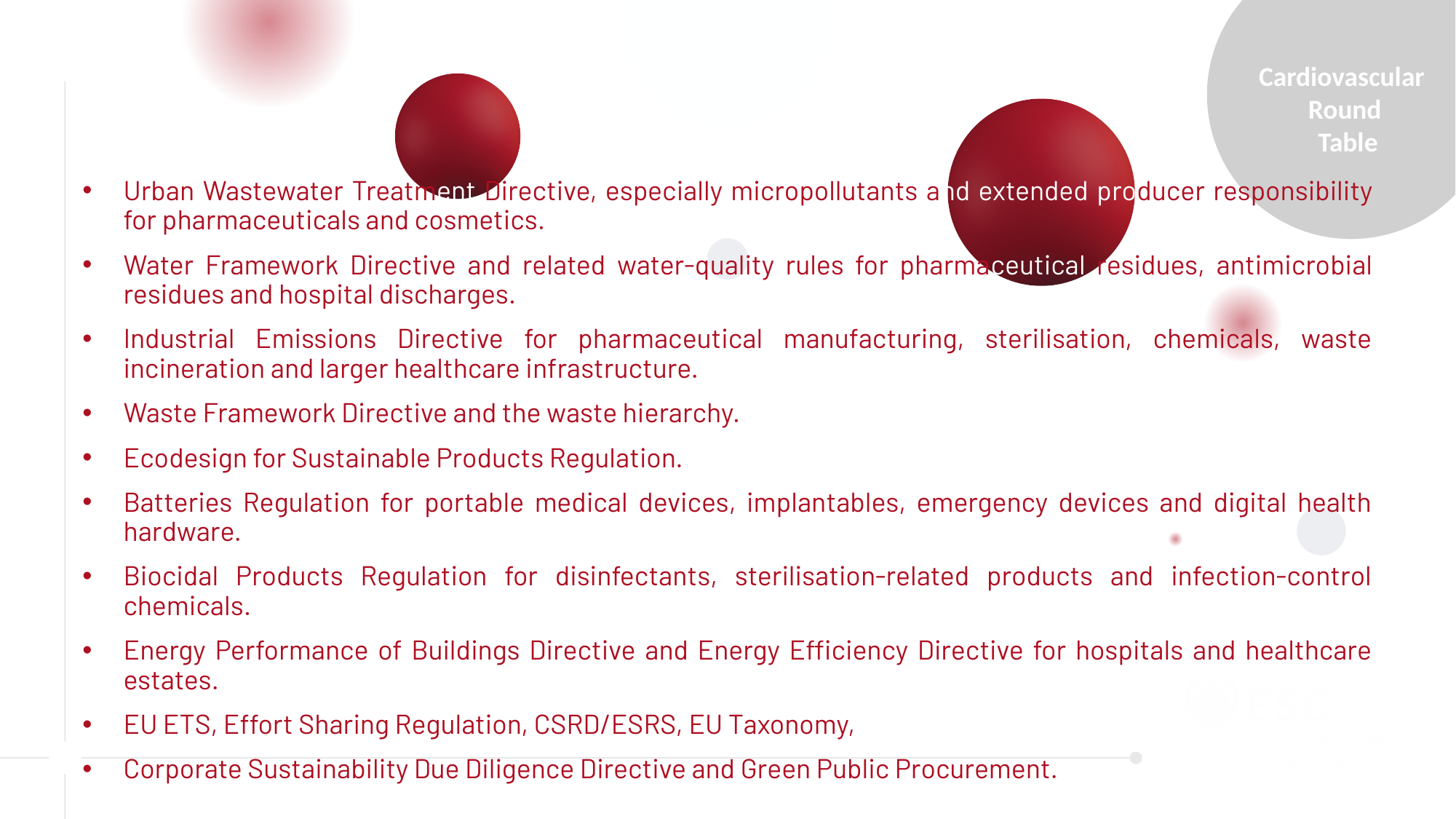

Urban Wastewater Treatment Directive, especially micropollutants and extended producer responsibility for pharmaceuticals and cosmetics.
Water Framework Directive and related water-quality rules for pharmaceutical residues, antimicrobial residues and hospital discharges.
Industrial Emissions Directive for pharmaceutical manufacturing, sterilisation, chemicals, waste incineration and larger healthcare infrastructure.
Waste Framework Directive and the waste hierarchy.
Ecodesign for Sustainable Products Regulation.
Batteries Regulation for portable medical devices, implantables, emergency devices and digital health hardware.
Biocidal Products Regulation for disinfectants, sterilisation-related products and infection-control chemicals.
Energy Performance of Buildings Directive and Energy Efficiency Directive for hospitals and healthcare estates.
EU ETS, Effort Sharing Regulation, CSRD/ESRS, EU Taxonomy,
Corporate Sustainability Due Diligence Directive and Green Public Procurement.